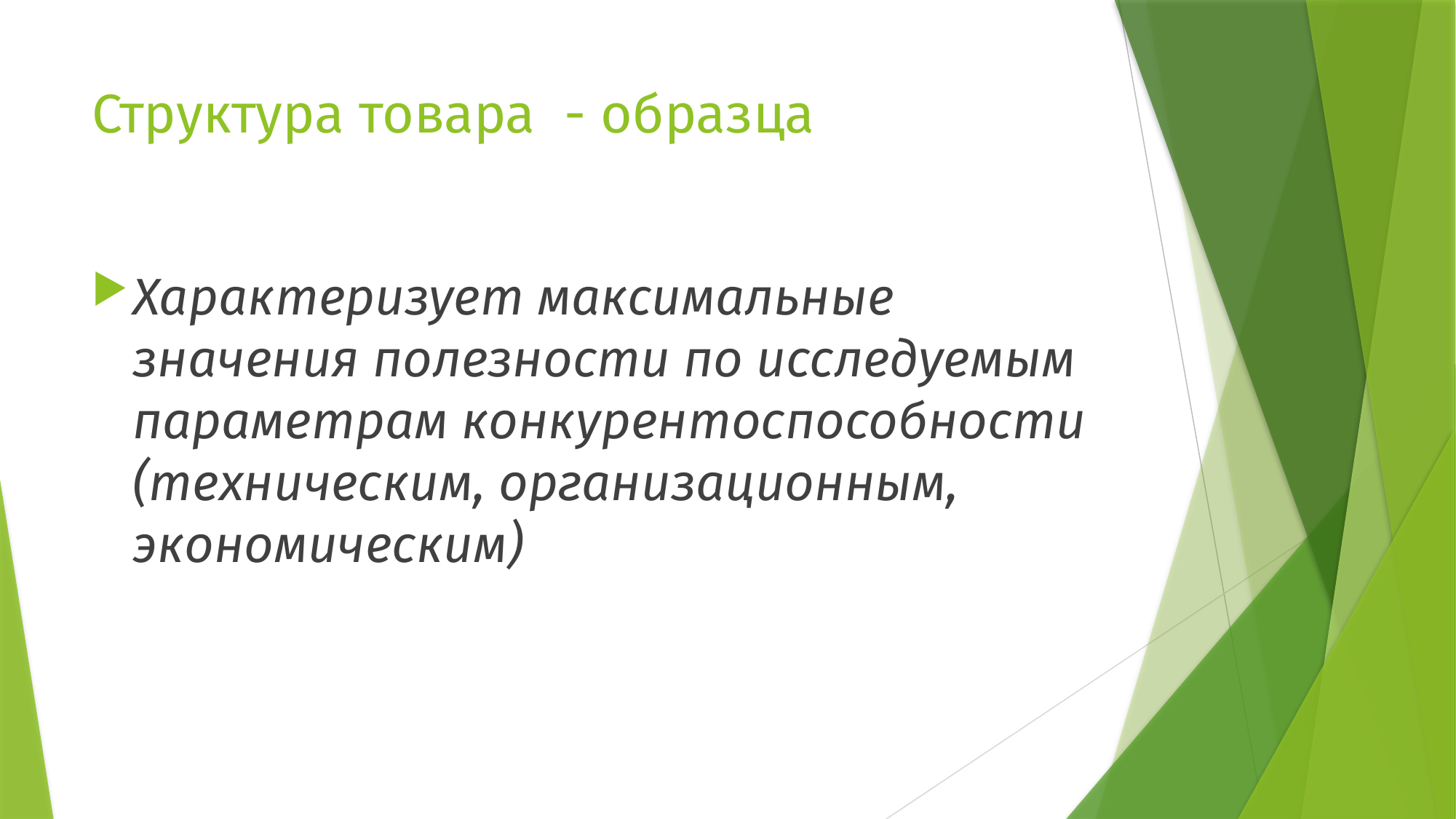

# Структура товара  - образца
Характеризует максимальные значения полезности по исследуемым параметрам конкурентоспособности (техническим, организационным, экономическим)